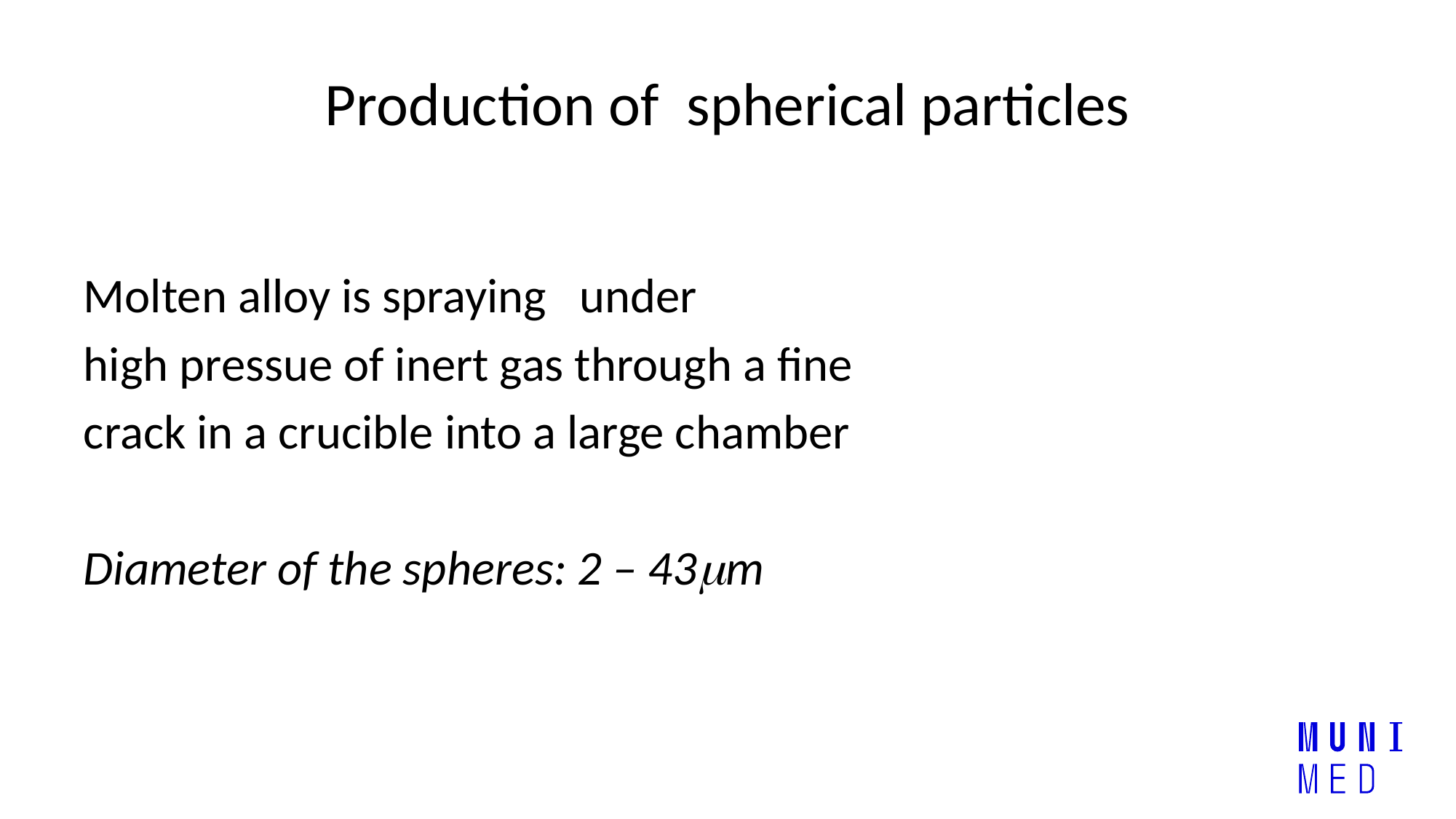

# Production of  spherical particles

Molten alloy is spraying   under
high pressue of inert gas through a fine
crack in a crucible into a large chamber

Diameter of the spheres: 2 – 43μm